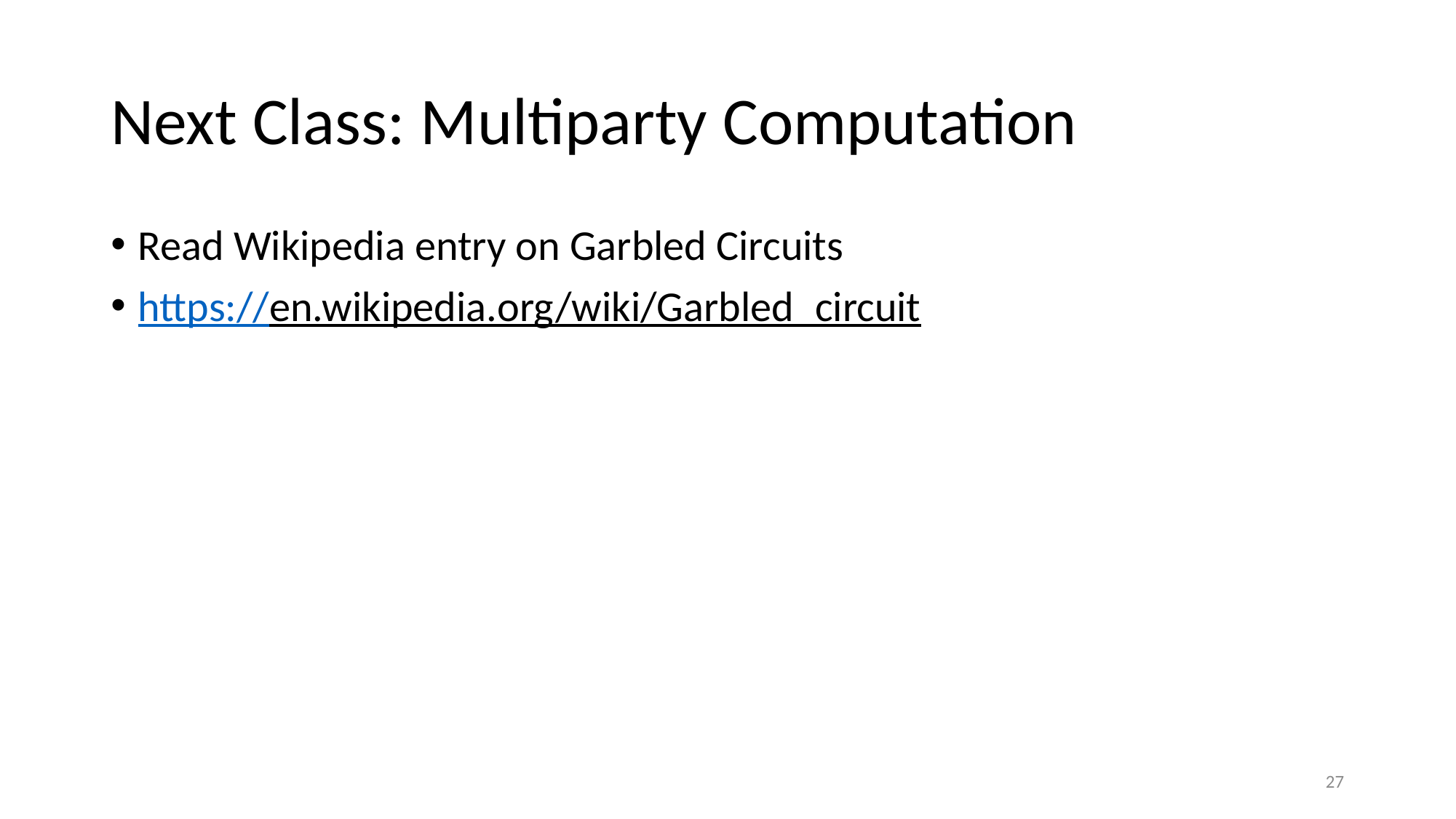

# Next Class: Multiparty Computation
Read Wikipedia entry on Garbled Circuits
https://en.wikipedia.org/wiki/Garbled_circuit
27